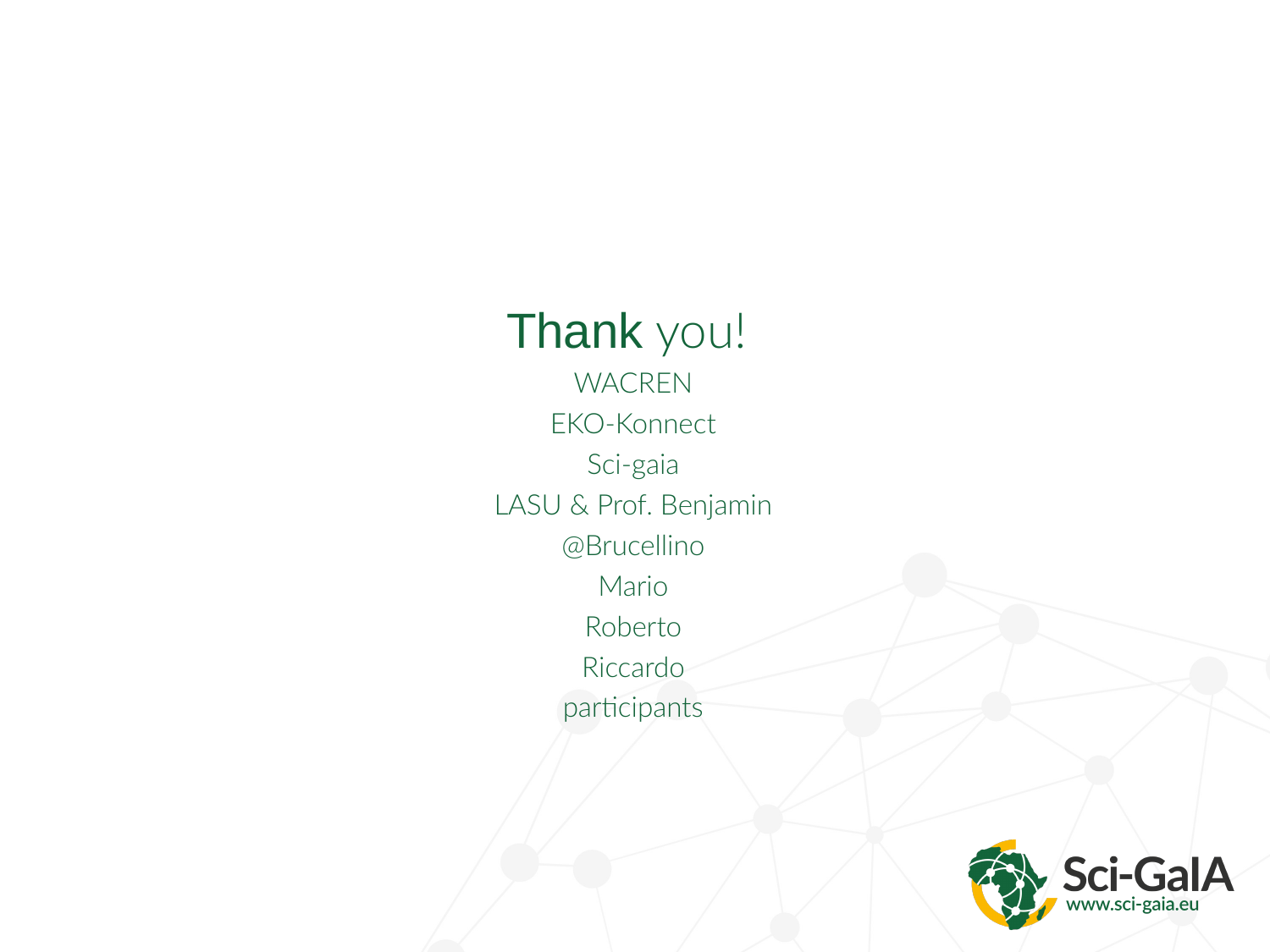

Thank you!
WACREN
EKO-Konnect
Sci-gaia
LASU & Prof. Benjamin
@Brucellino
Mario
Roberto
Riccardo
participants